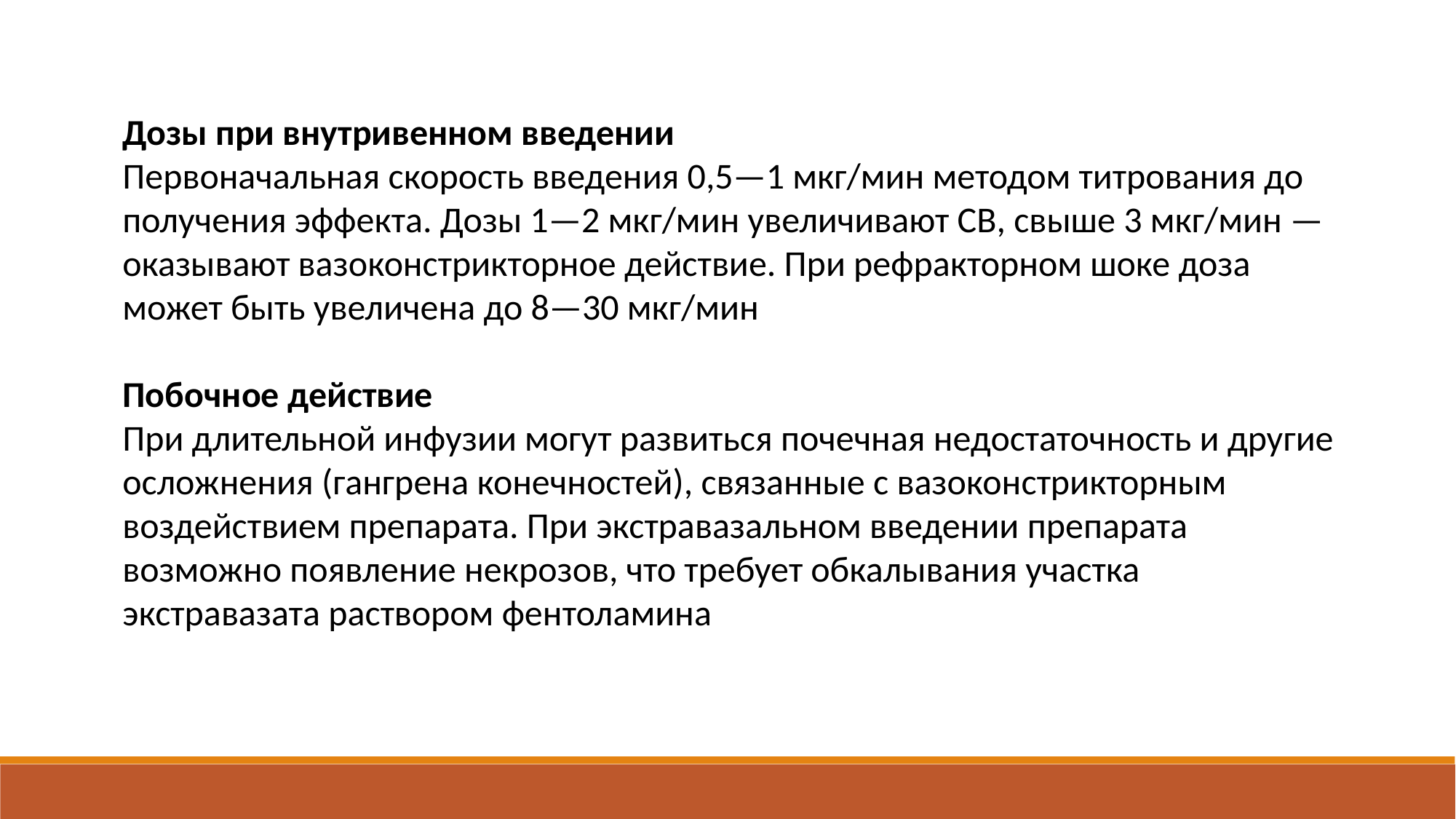

Дозы при внутривенном введении
Первоначальная скорость введения 0,5—1 мкг/мин методом титрования до получения эффекта. Дозы 1—2 мкг/мин увеличивают СВ, свыше 3 мкг/мин — оказывают вазоконстрикторное действие. При рефракторном шоке доза может быть увеличена до 8—30 мкг/мин

Побочное действие
При длительной инфузии могут развиться почечная недостаточность и другие осложнения (гангрена конечностей), связанные с вазоконстрикторным воздействием препарата. При экстравазальном введении препарата возможно появление некрозов, что требует обкалывания участка экстравазата раствором фентоламина